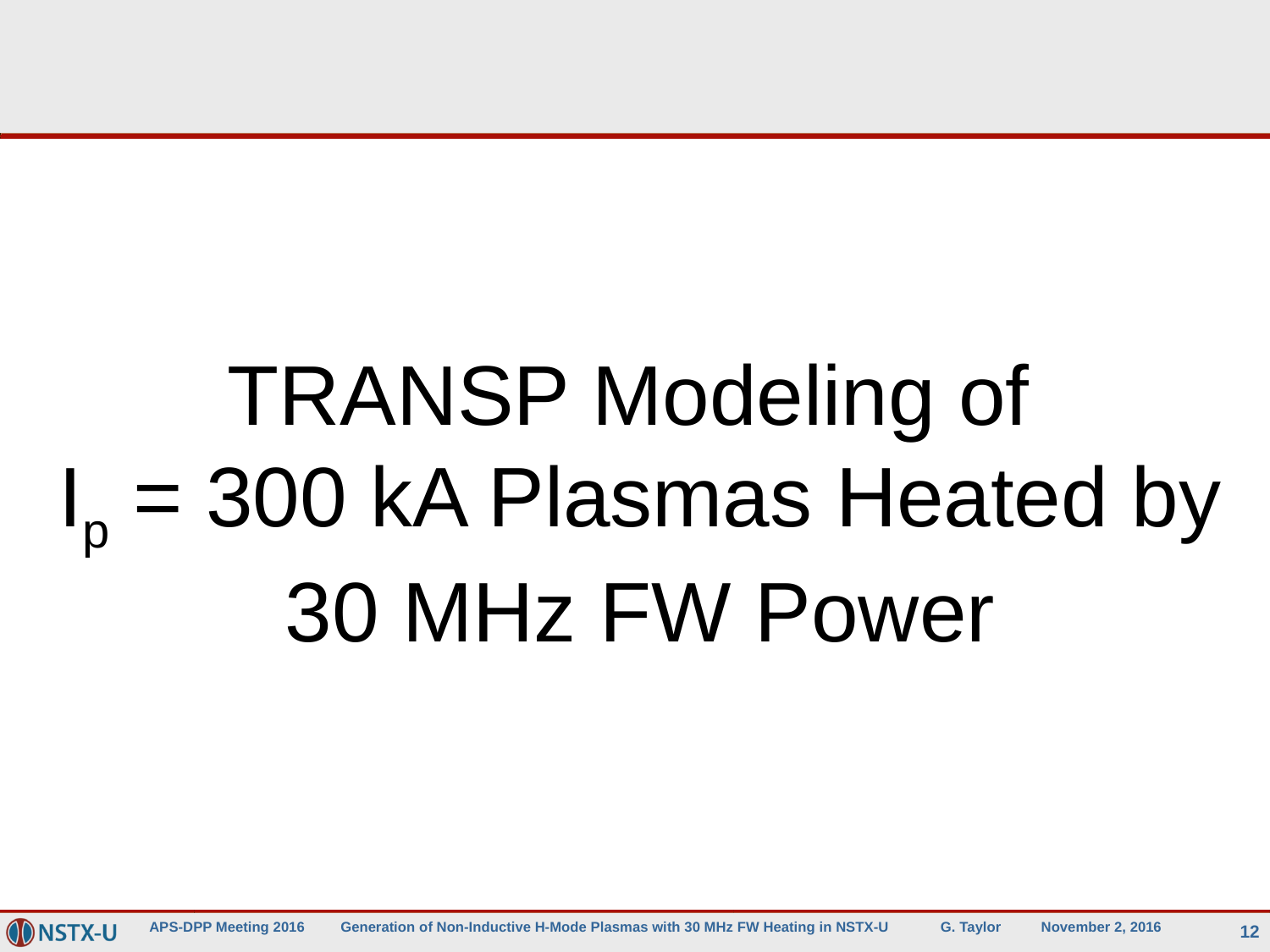

#

TRANSP Modeling of
Ip = 300 kA Plasmas Heated by 30 MHz FW Power